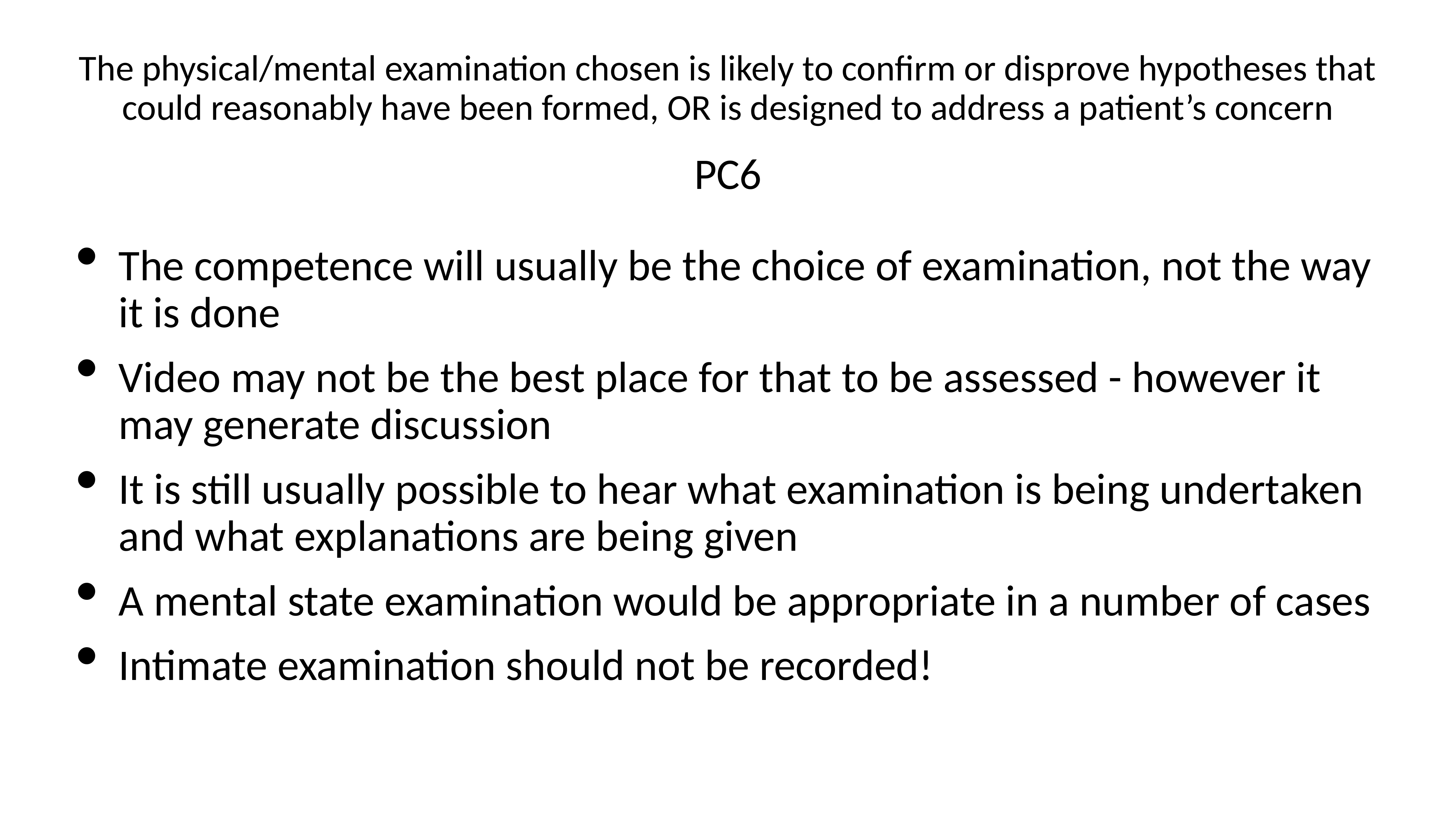

# The physical/mental examination chosen is likely to confirm or disprove hypotheses that could reasonably have been formed, OR is designed to address a patient’s concern
PC6
The competence will usually be the choice of examination, not the way it is done
Video may not be the best place for that to be assessed - however it may generate discussion
It is still usually possible to hear what examination is being undertaken and what explanations are being given
A mental state examination would be appropriate in a number of cases
Intimate examination should not be recorded!